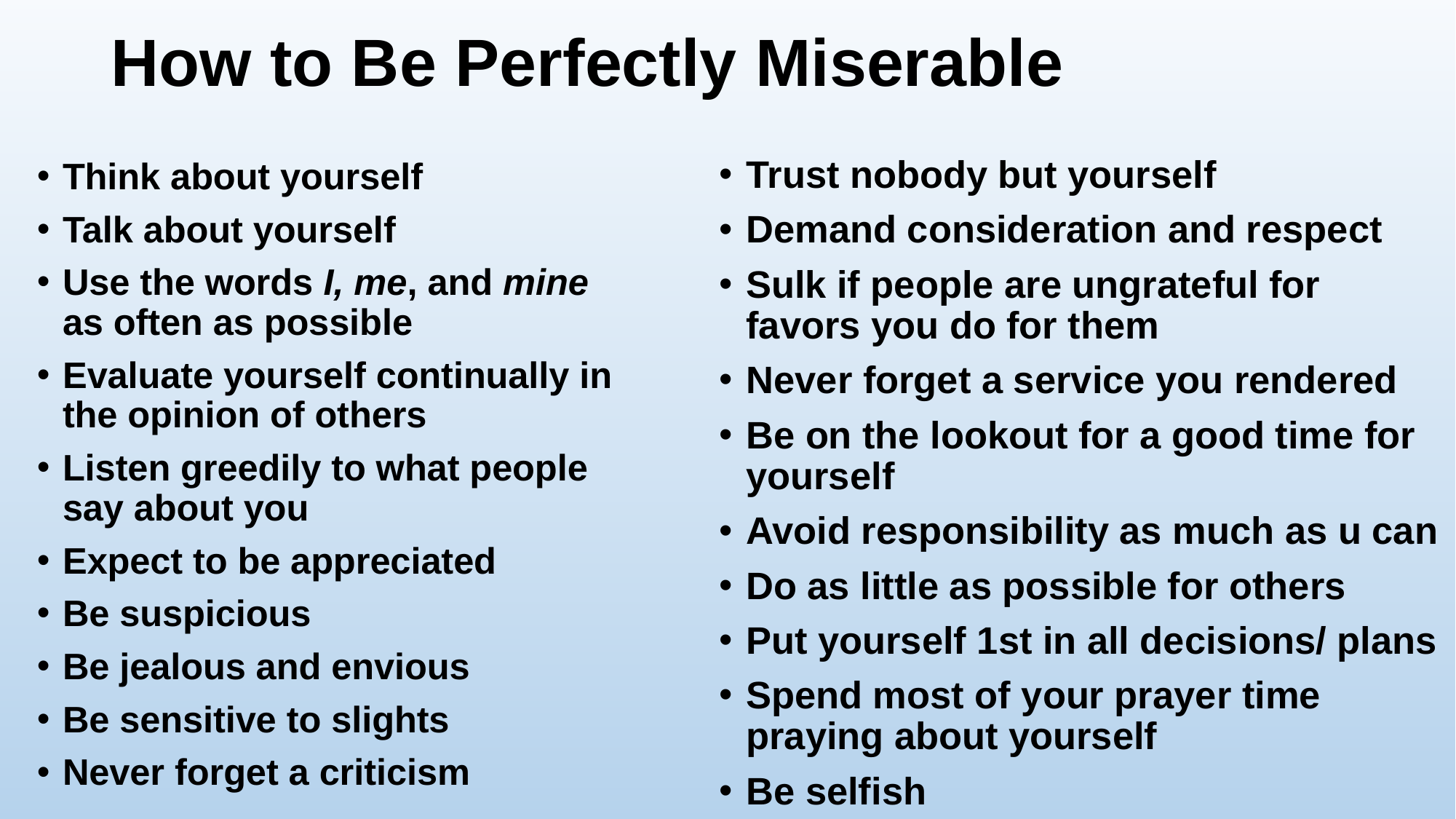

# How to Be Perfectly Miserable
Trust nobody but yourself
Demand consideration and respect
Sulk if people are ungrateful for favors you do for them
Never forget a service you rendered
Be on the lookout for a good time for yourself
Avoid responsibility as much as u can
Do as little as possible for others
Put yourself 1st in all decisions/ plans
Spend most of your prayer time praying about yourself
Be selfish

Think about yourself
Talk about yourself
Use the words I, me, and mine as often as possible
Evaluate yourself continually in the opinion of others
Listen greedily to what people say about you
Expect to be appreciated
Be suspicious
Be jealous and envious
Be sensitive to slights
Never forget a criticism